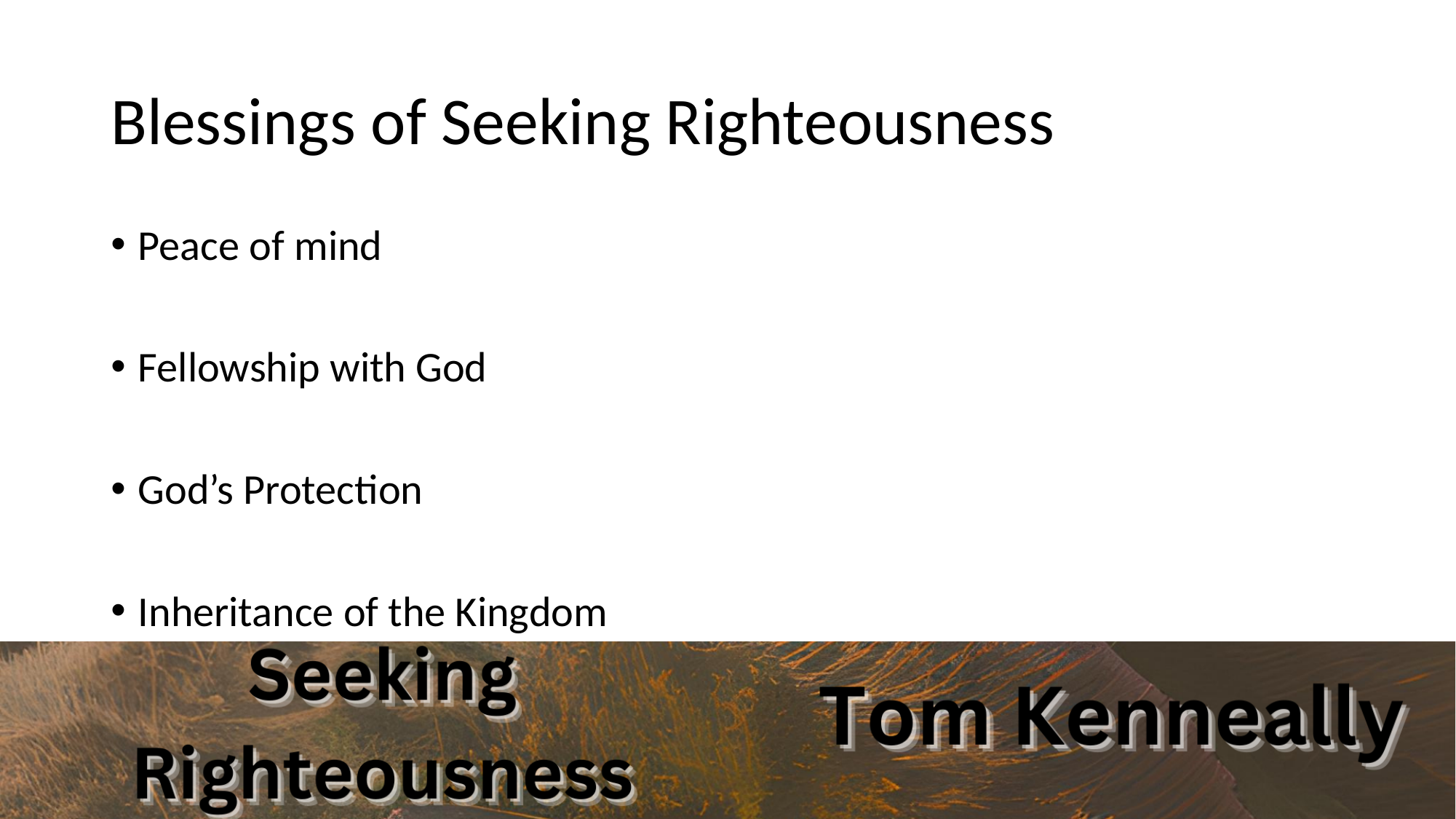

# Blessings of Seeking Righteousness
Peace of mind

Fellowship with God

God’s Protection

Inheritance of the Kingdom